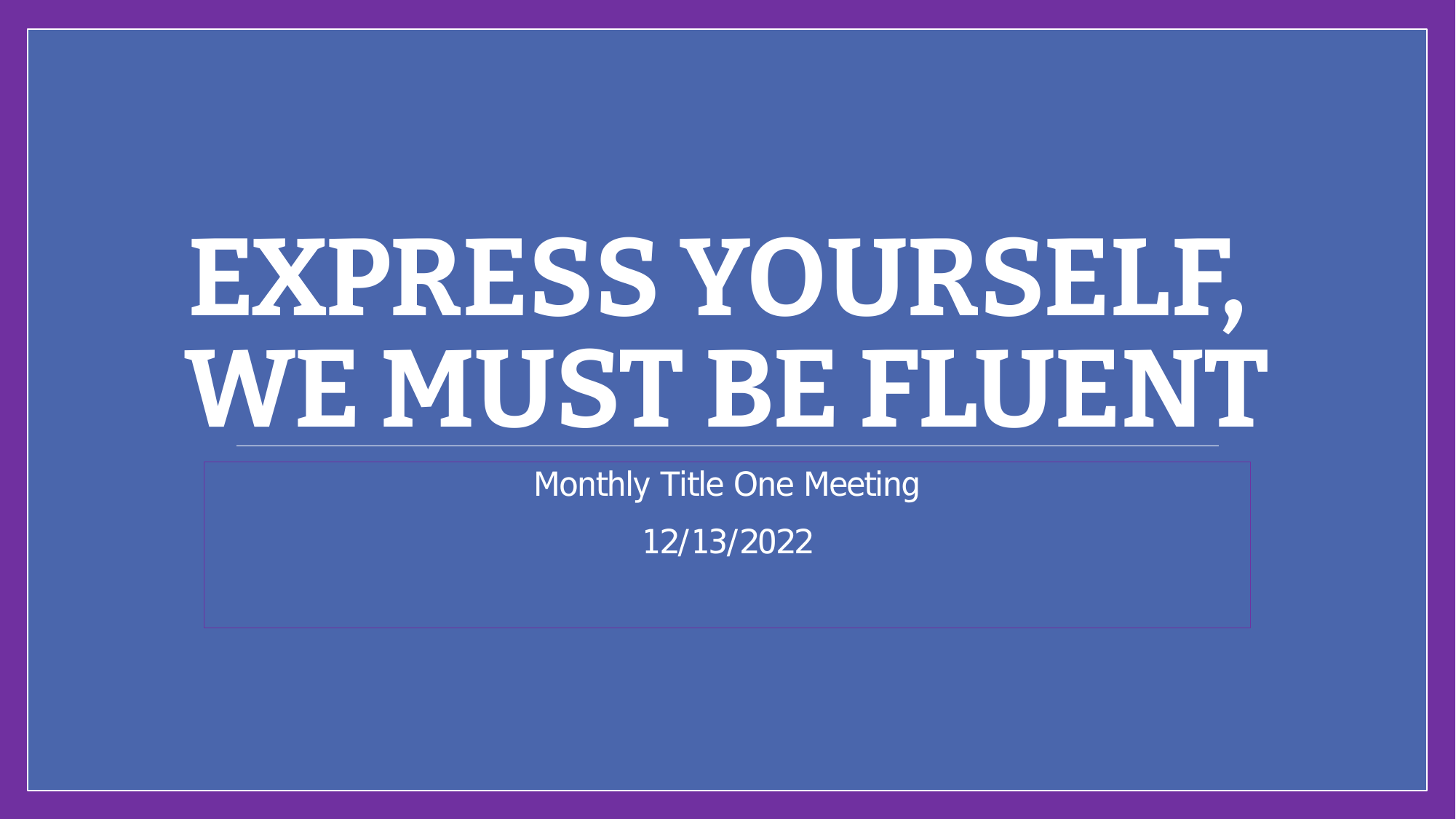

# Express yourself, we Must Be Fluent
Monthly Title One Meeting
12/13/2022